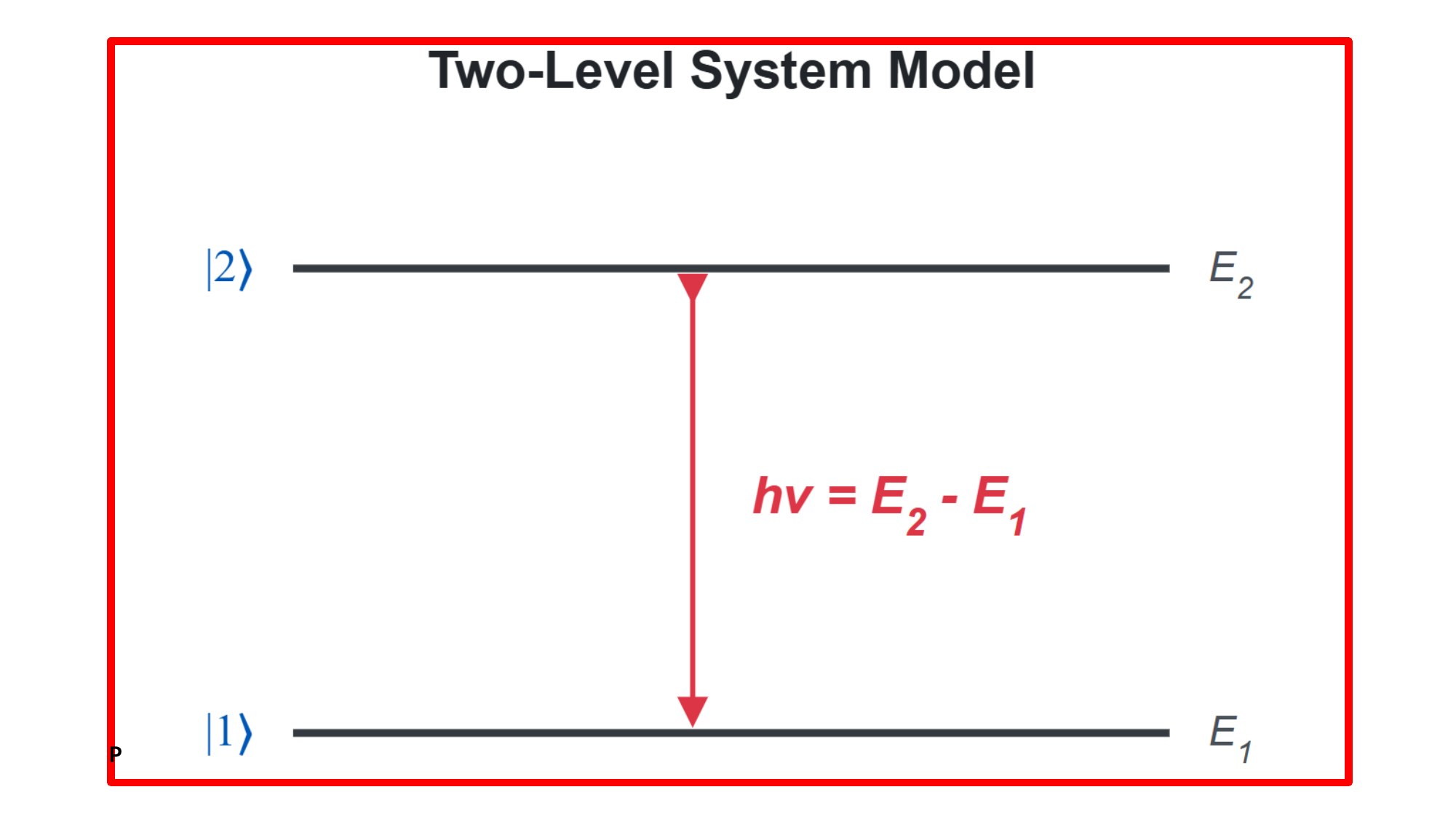

IMAGE	REQUIRED:	Energy-level	diagram	only,	level	spacing	labeled, rrow showing ℎ𝜈.]

repared by Dist. Prof. Dr. M.A. Gondal for Phys 608 Laser Spectroscopy course in KFUPM (Term 251)

[
a
P